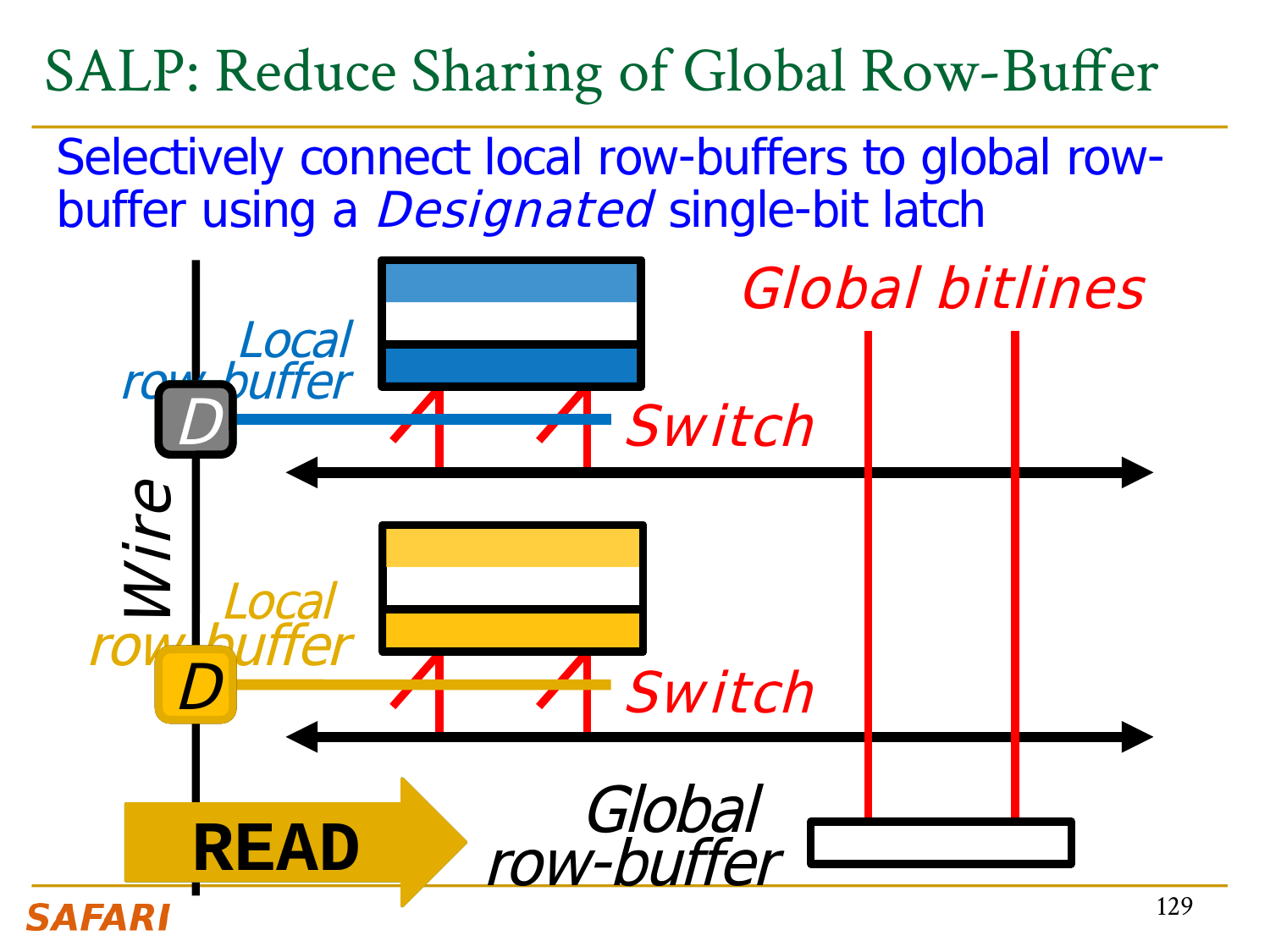

# SALP: Reduce Sharing of Global Row-Buffer
Selectively connect local row-buffers to global row-buffer using a Designated single-bit latch
Global bitlines

Local
row-buffer

D
D
Switch
Wire

Local
row-buffer

D
D
Switch
READ
READ

Global
row-buffer
129